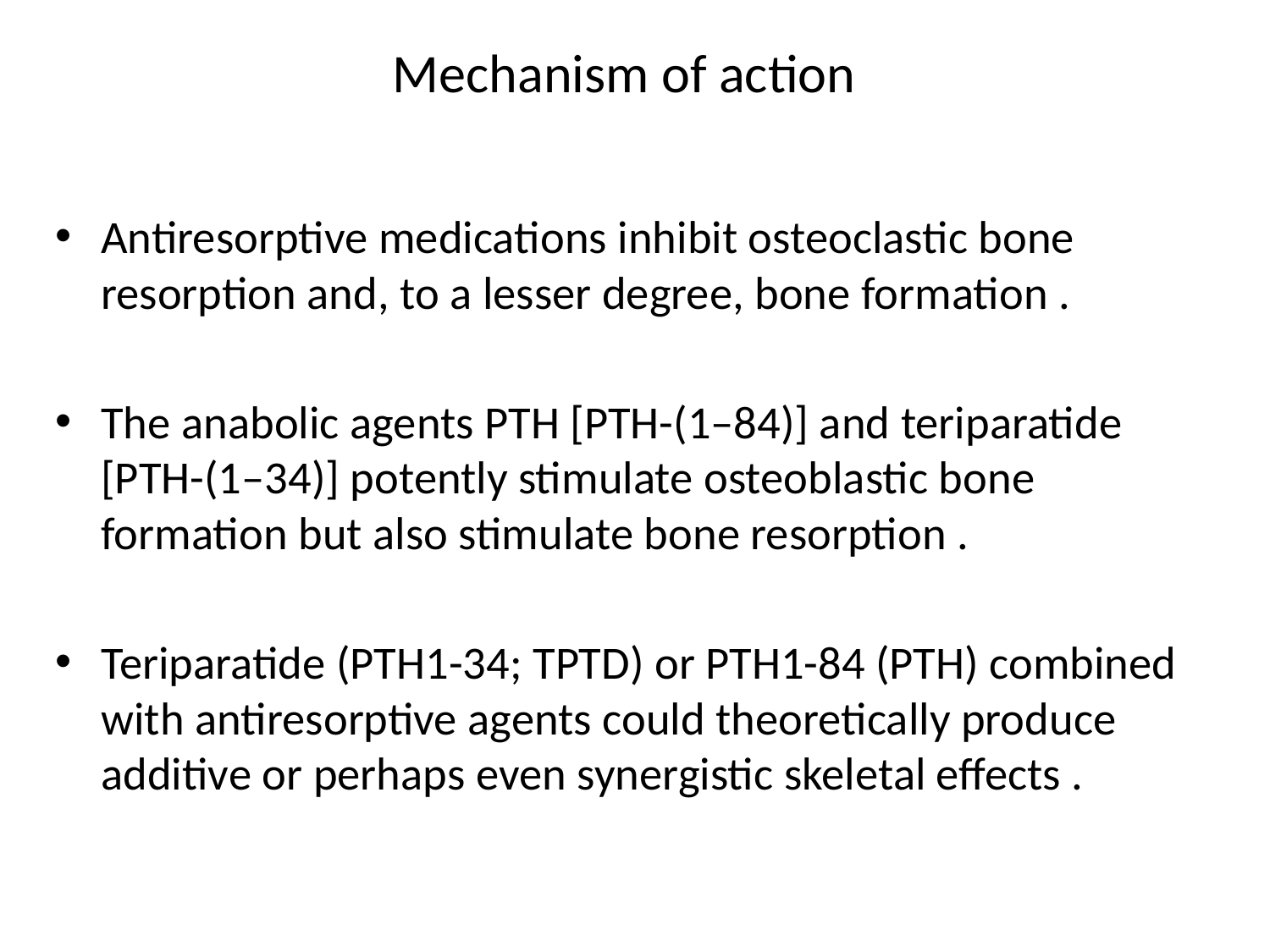

# Mechanism of action
Antiresorptive medications inhibit osteoclastic bone resorption and, to a lesser degree, bone formation .

The anabolic agents PTH [PTH-(1–84)] and teriparatide [PTH-(1–34)] potently stimulate osteoblastic bone formation but also stimulate bone resorption .

Teriparatide (PTH1-34; TPTD) or PTH1-84 (PTH) combined with antiresorptive agents could theoretically produce additive or perhaps even synergistic skeletal effects .